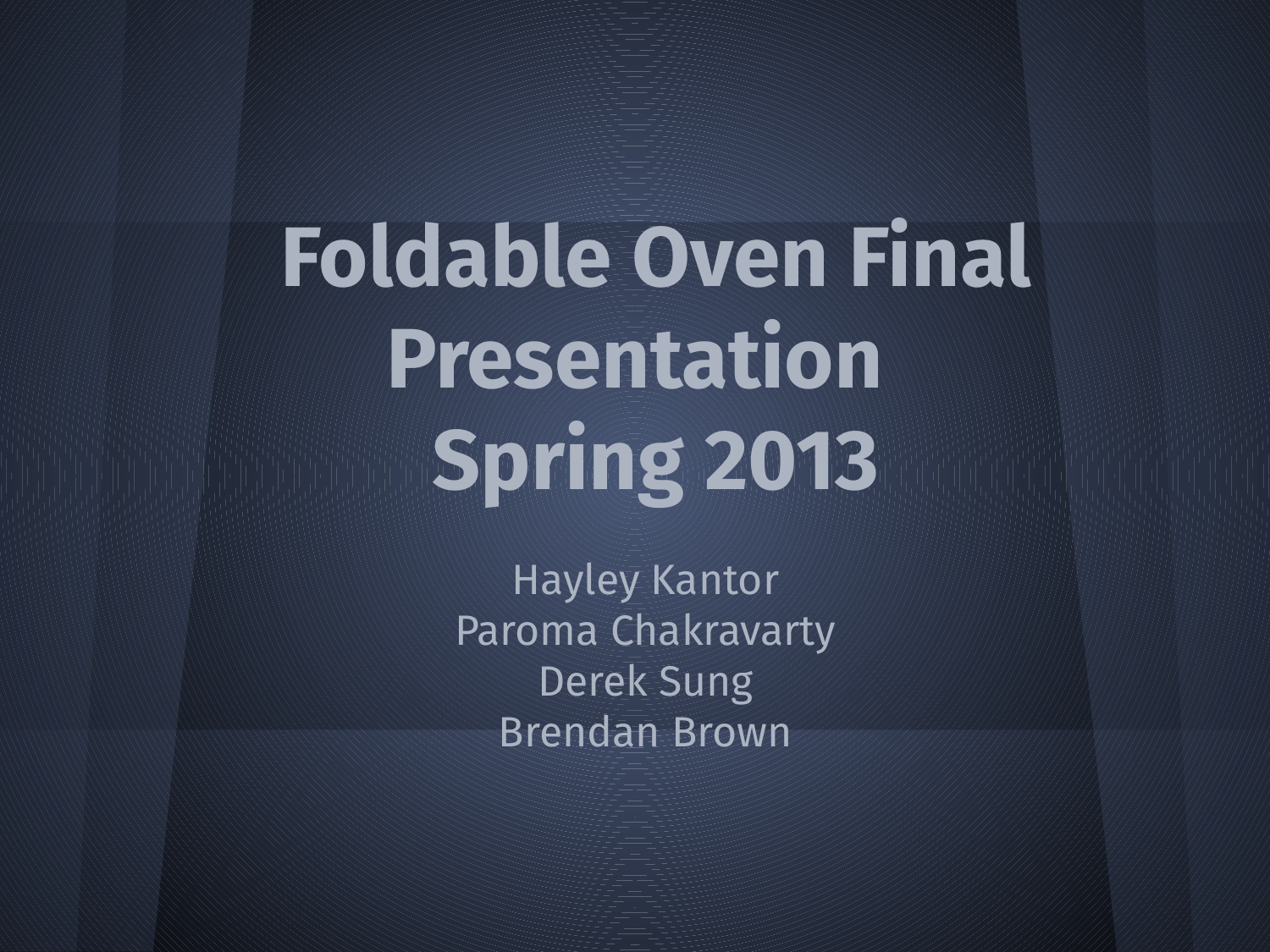

# Foldable Oven Final Presentation
Spring 2013
Hayley Kantor
Paroma Chakravarty
Derek Sung
Brendan Brown